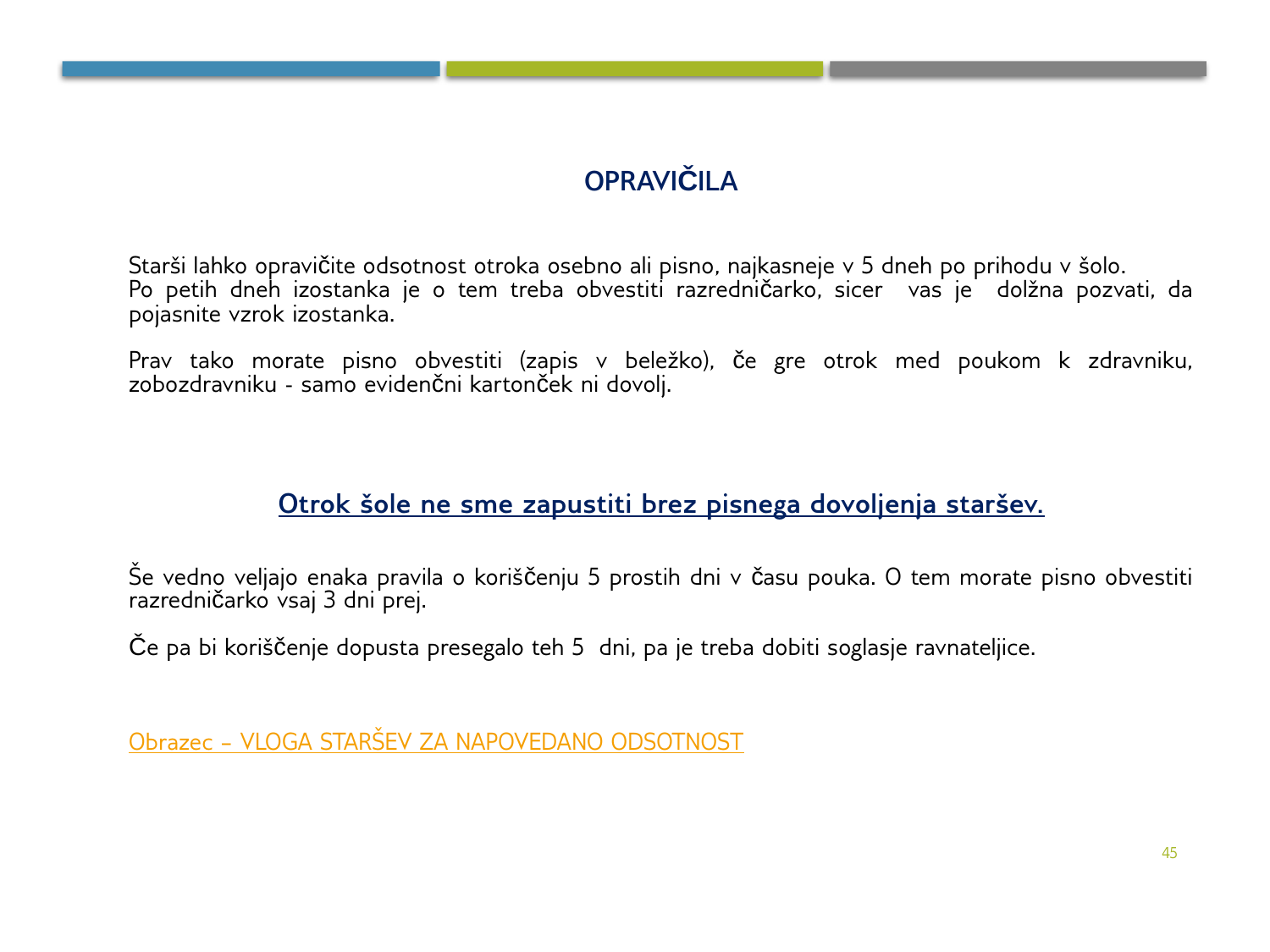

OPRAVIČILA

Starši lahko opravičite odsotnost otroka osebno ali pisno, najkasneje v 5 dneh po prihodu v šolo.
Po petih dneh izostanka je o tem treba obvestiti razredničarko, sicer  vas je  dolžna pozvati, da pojasnite vzrok izostanka.

Prav tako morate pisno obvestiti (zapis v beležko), če gre otrok med poukom k zdravniku, zobozdravniku - samo evidenčni kartonček ni dovolj.

Otrok šole ne sme zapustiti brez pisnega dovoljenja staršev.

Še vedno veljajo enaka pravila o koriščenju 5 prostih dni v času pouka. O tem morate pisno obvestiti razredničarko vsaj 3 dni prej.

Če pa bi koriščenje dopusta presegalo teh 5  dni, pa je treba dobiti soglasje ravnateljice.

Obrazec – VLOGA STARŠEV ZA NAPOVEDANO ODSOTNOST

45